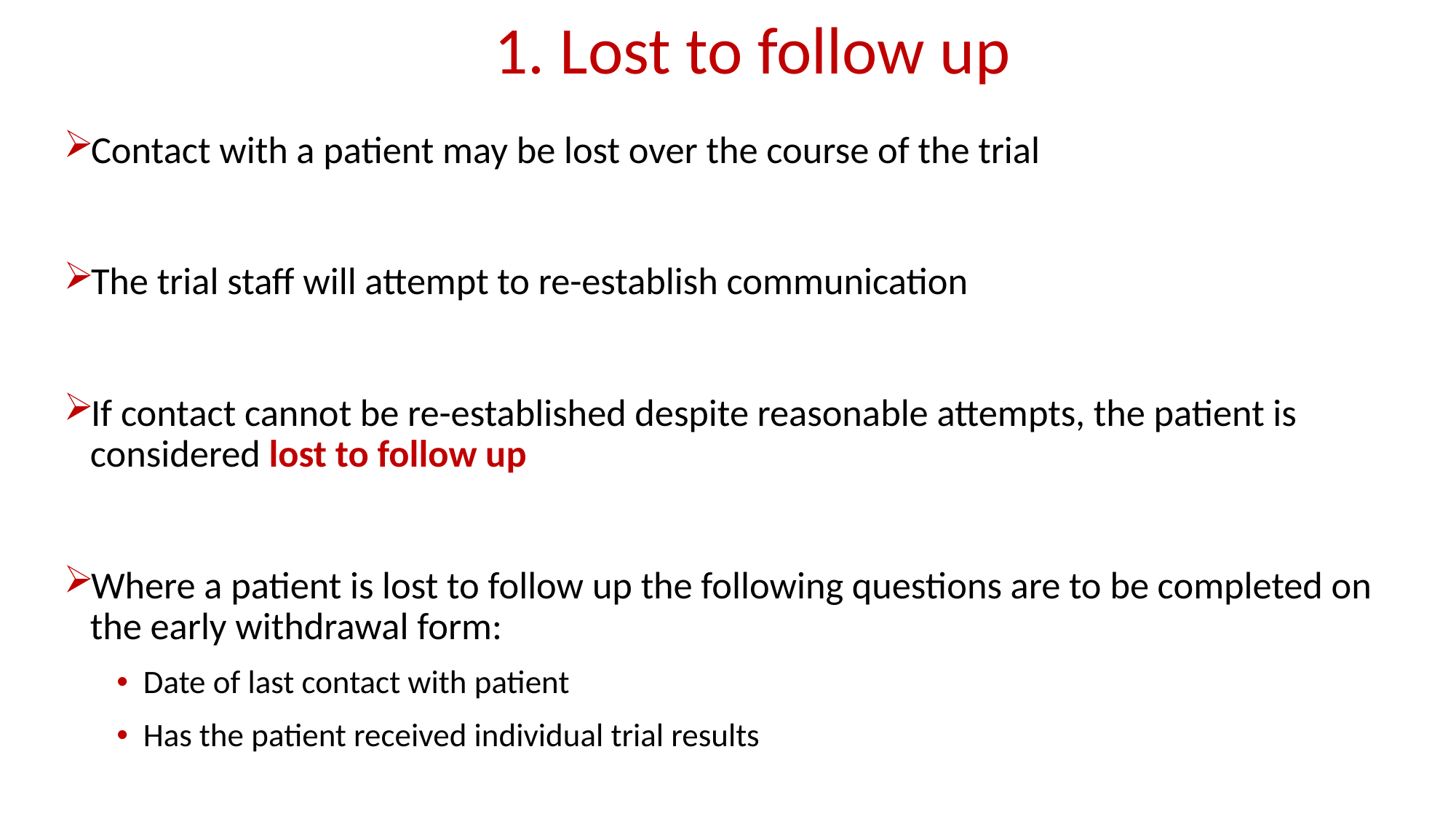

# 1. Lost to follow up
Contact with a patient may be lost over the course of the trial

The trial staff will attempt to re-establish communication

If contact cannot be re-established despite reasonable attempts, the patient is considered lost to follow up

Where a patient is lost to follow up the following questions are to be completed on the early withdrawal form:
Date of last contact with patient
Has the patient received individual trial results